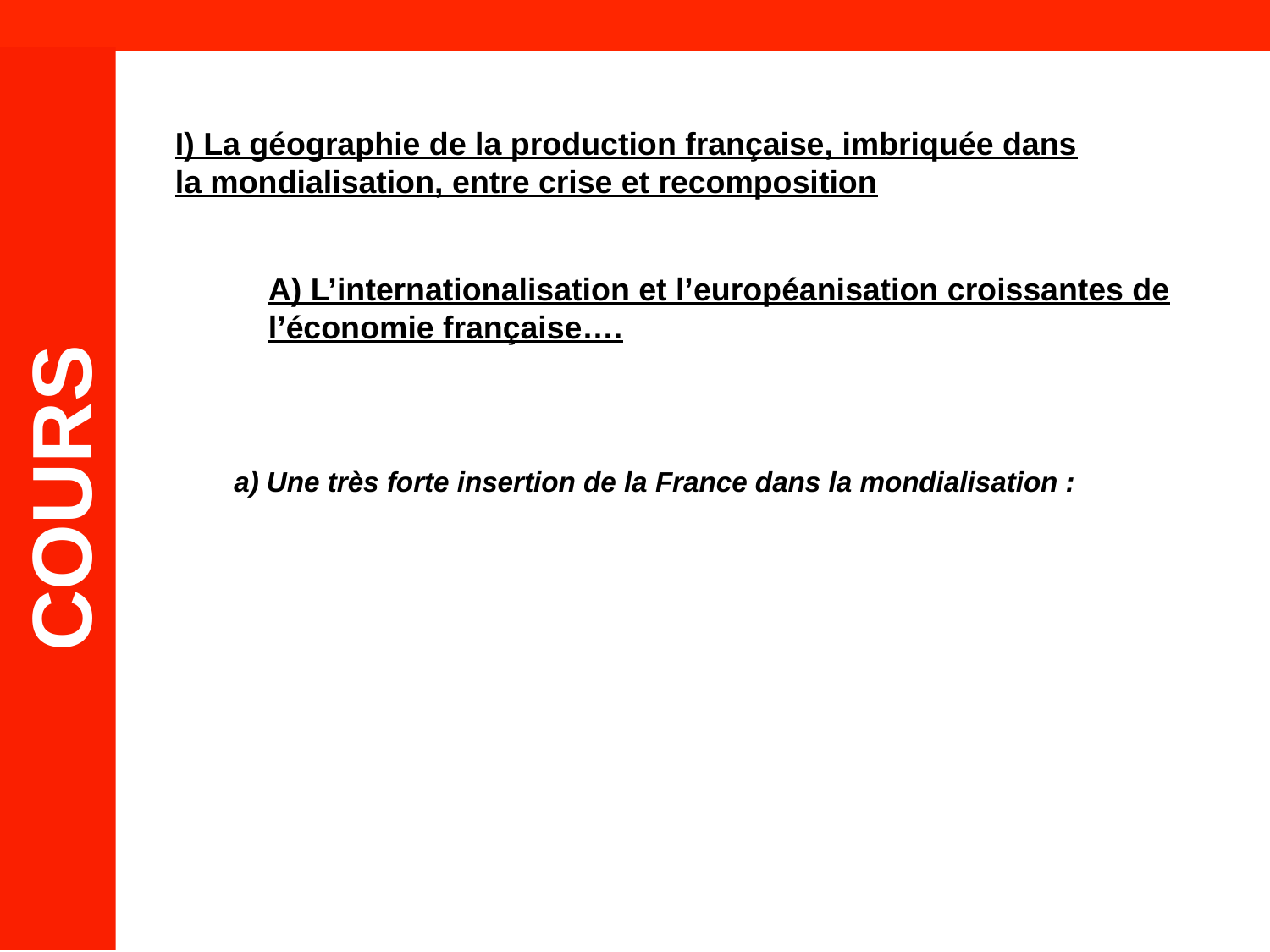

I) La géographie de la production française, imbriquée dans la mondialisation, entre crise et recomposition
A) L’internationalisation et l’européanisation croissantes de l’économie française….

COURS
a) Une très forte insertion de la France dans la mondialisation :